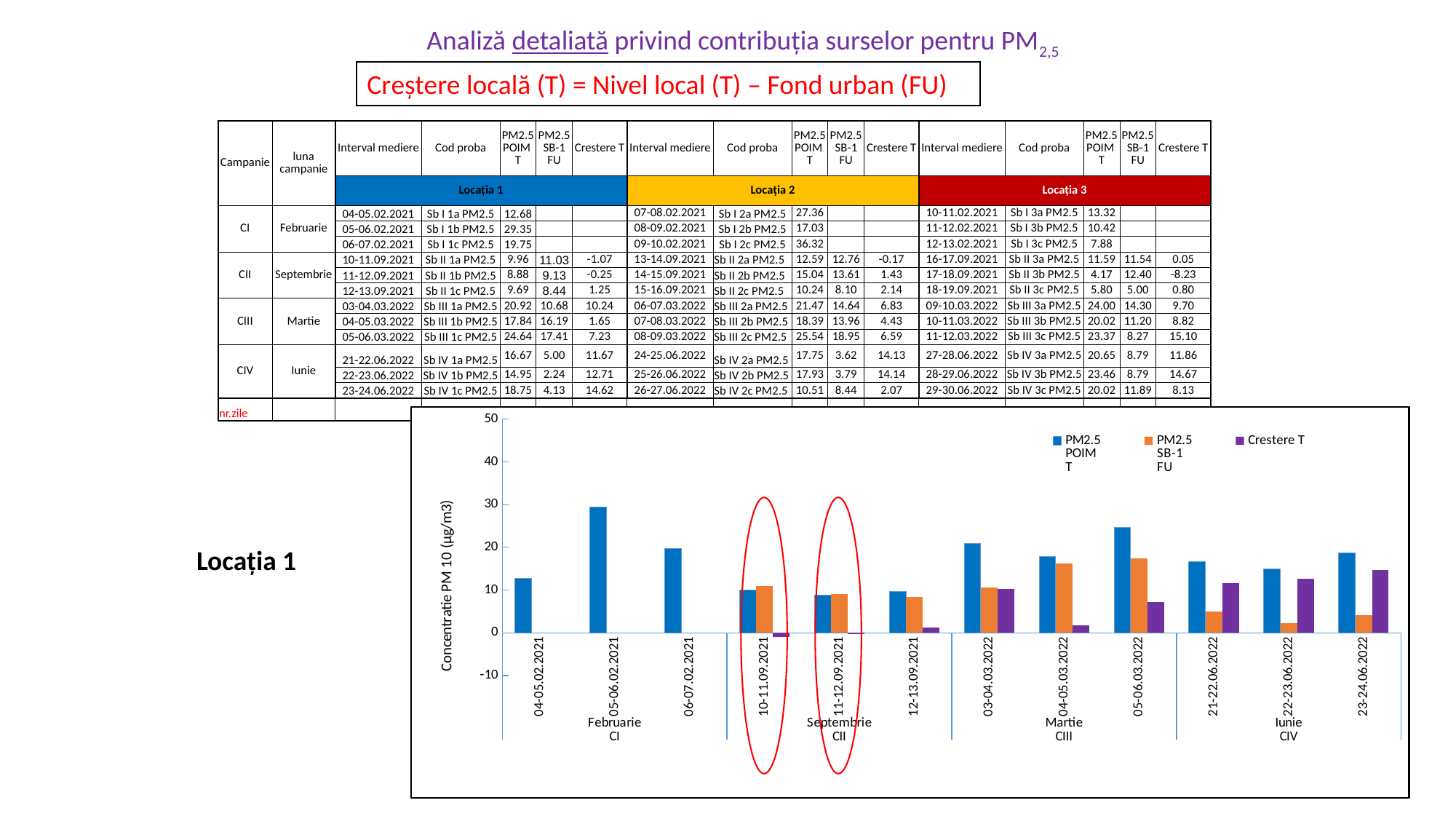

Analiză detaliată privind contribuția surselor pentru PM2,5
Creștere locală (T) = Nivel local (T) – Fond urban (FU)
| Campanie | luna campanie | Interval mediere | Cod proba | PM2.5 POIM T | PM2.5 SB-1 FU | Crestere T | Interval mediere | Cod proba | PM2.5 POIM T | PM2.5 SB-1 FU | Crestere T | Interval mediere | Cod proba | PM2.5 POIM T | PM2.5 SB-1 FU | Crestere T |
| --- | --- | --- | --- | --- | --- | --- | --- | --- | --- | --- | --- | --- | --- | --- | --- | --- |
|  |  | Locația 1 |  |  |  |  | Locația 2 |  |  |  |  | Locația 3 |  |  |  |  |
| CI | Februarie | 04-05.02.2021 | Sb I 1a PM2.5 | 12.68 |  |  | 07-08.02.2021 | Sb I 2a PM2.5 | 27.36 |  |  | 10-11.02.2021 | Sb I 3a PM2.5 | 13.32 |  |  |
|  |  | 05-06.02.2021 | Sb I 1b PM2.5 | 29.35 |  |  | 08-09.02.2021 | Sb I 2b PM2.5 | 17.03 |  |  | 11-12.02.2021 | Sb I 3b PM2.5 | 10.42 |  |  |
|  |  | 06-07.02.2021 | Sb I 1c PM2.5 | 19.75 |  |  | 09-10.02.2021 | Sb I 2c PM2.5 | 36.32 |  |  | 12-13.02.2021 | Sb I 3c PM2.5 | 7.88 |  |  |
| CII | Septembrie | 10-11.09.2021 | Sb II 1a PM2.5 | 9.96 | 11.03 | -1.07 | 13-14.09.2021 | Sb II 2a PM2.5 | 12.59 | 12.76 | -0.17 | 16-17.09.2021 | Sb II 3a PM2.5 | 11.59 | 11.54 | 0.05 |
|  |  | 11-12.09.2021 | Sb II 1b PM2.5 | 8.88 | 9.13 | -0.25 | 14-15.09.2021 | Sb II 2b PM2.5 | 15.04 | 13.61 | 1.43 | 17-18.09.2021 | Sb II 3b PM2.5 | 4.17 | 12.40 | -8.23 |
|  |  | 12-13.09.2021 | Sb II 1c PM2.5 | 9.69 | 8.44 | 1.25 | 15-16.09.2021 | Sb II 2c PM2.5 | 10.24 | 8.10 | 2.14 | 18-19.09.2021 | Sb II 3c PM2.5 | 5.80 | 5.00 | 0.80 |
| CIII | Martie | 03-04.03.2022 | Sb III 1a PM2.5 | 20.92 | 10.68 | 10.24 | 06-07.03.2022 | Sb III 2a PM2.5 | 21.47 | 14.64 | 6.83 | 09-10.03.2022 | Sb III 3a PM2.5 | 24.00 | 14.30 | 9.70 |
|  |  | 04-05.03.2022 | Sb III 1b PM2.5 | 17.84 | 16.19 | 1.65 | 07-08.03.2022 | Sb III 2b PM2.5 | 18.39 | 13.96 | 4.43 | 10-11.03.2022 | Sb III 3b PM2.5 | 20.02 | 11.20 | 8.82 |
|  |  | 05-06.03.2022 | Sb III 1c PM2.5 | 24.64 | 17.41 | 7.23 | 08-09.03.2022 | Sb III 2c PM2.5 | 25.54 | 18.95 | 6.59 | 11-12.03.2022 | Sb III 3c PM2.5 | 23.37 | 8.27 | 15.10 |
| CIV | Iunie | 21-22.06.2022 | Sb IV 1a PM2.5 | 16.67 | 5.00 | 11.67 | 24-25.06.2022 | Sb IV 2a PM2.5 | 17.75 | 3.62 | 14.13 | 27-28.06.2022 | Sb IV 3a PM2.5 | 20.65 | 8.79 | 11.86 |
|  |  | 22-23.06.2022 | Sb IV 1b PM2.5 | 14.95 | 2.24 | 12.71 | 25-26.06.2022 | Sb IV 2b PM2.5 | 17.93 | 3.79 | 14.14 | 28-29.06.2022 | Sb IV 3b PM2.5 | 23.46 | 8.79 | 14.67 |
|  |  | 23-24.06.2022 | Sb IV 1c PM2.5 | 18.75 | 4.13 | 14.62 | 26-27.06.2022 | Sb IV 2c PM2.5 | 10.51 | 8.44 | 2.07 | 29-30.06.2022 | Sb IV 3c PM2.5 | 20.02 | 11.89 | 8.13 |
| nr.zile |  |  |  |  |  | 2 |  |  |  |  | 1 |  |  |  |  | 1 |

### Chart

| Category | PM2.5
POIM
T | PM2.5
SB-1
FU | Crestere T |
|---|---|---|---|
| 04-05.02.2021 | 12.681159420289465 | None | None |
| 05-06.02.2021 | 29.34782608695671 | None | None |
| 06-07.02.2021 | 19.74637681159384 | None | None |
| 10-11.09.2021 | 9.963768115941937 | 11.03 | -1.0662318840580625 |
| 11-12.09.2021 | 8.876811594202726 | 9.13 | -0.25318840579727464 |
| 12-13.09.2021 | 9.692028985507386 | 8.44 | 1.252028985507387 |
| 03-04.03.2022 | 20.92391304347807 | 10.68 | 10.24391304347807 |
| 04-05.03.2022 | 17.84420289855047 | 16.19 | 1.6542028985504693 |
| 05-06.03.2022 | 24.637681159420797 | 17.41 | 7.227681159420797 |
| 21-22.06.2022 | 16.666666666666742 | 5.0 | 11.666666666666742 |
| 22-23.06.2022 | 14.945652173912906 | 2.24 | 12.705652173912906 |
| 23-24.06.2022 | 18.749999999999645 | 4.13 | 14.619999999999646 |

Locația 1